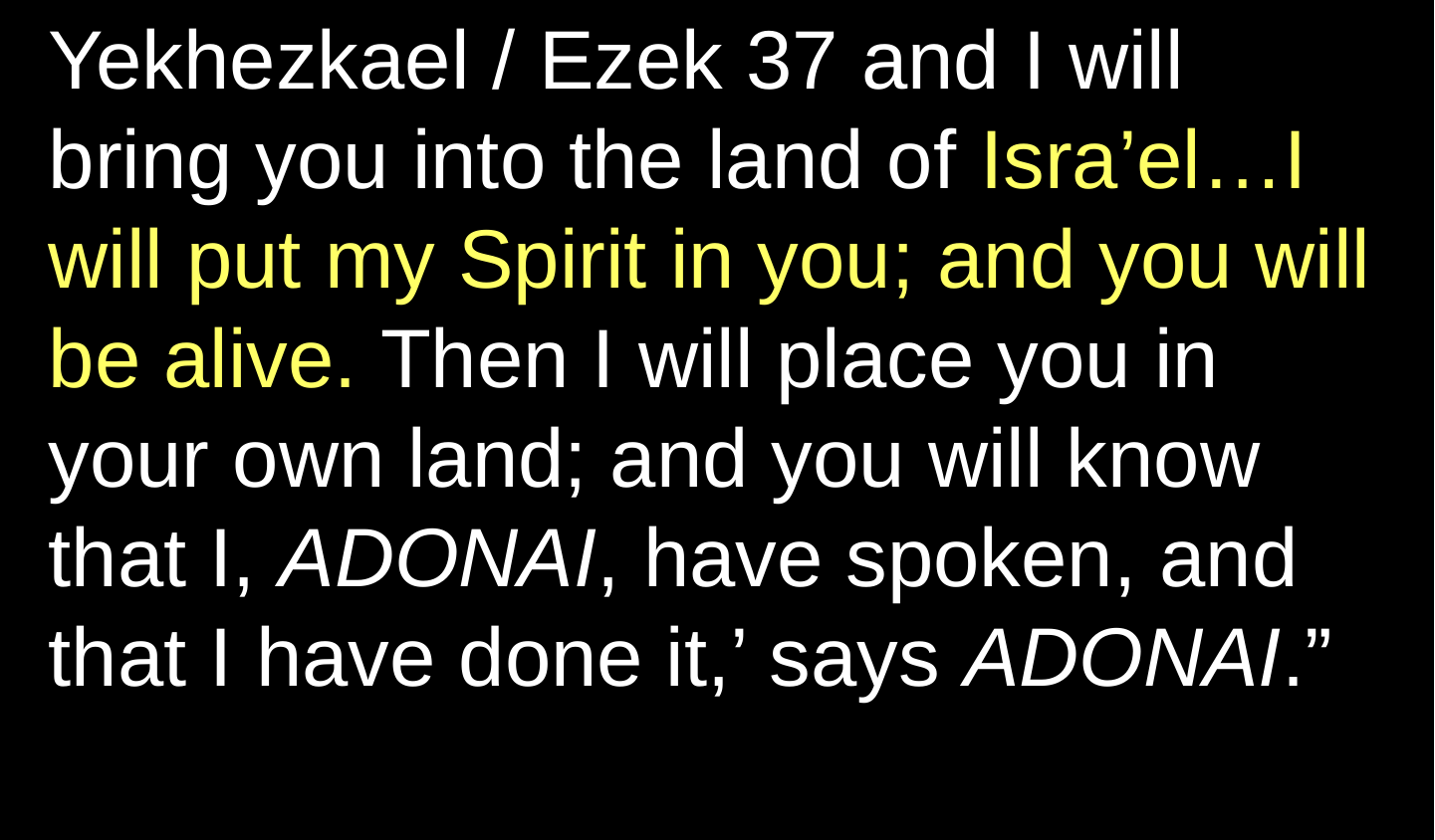

Yekhezkael / Ezek 37 and I will bring you into the land of Isra’el…I will put my Spirit in you; and you will be alive. Then I will place you in your own land; and you will know that I, Adonai, have spoken, and that I have done it,’ says Adonai.”